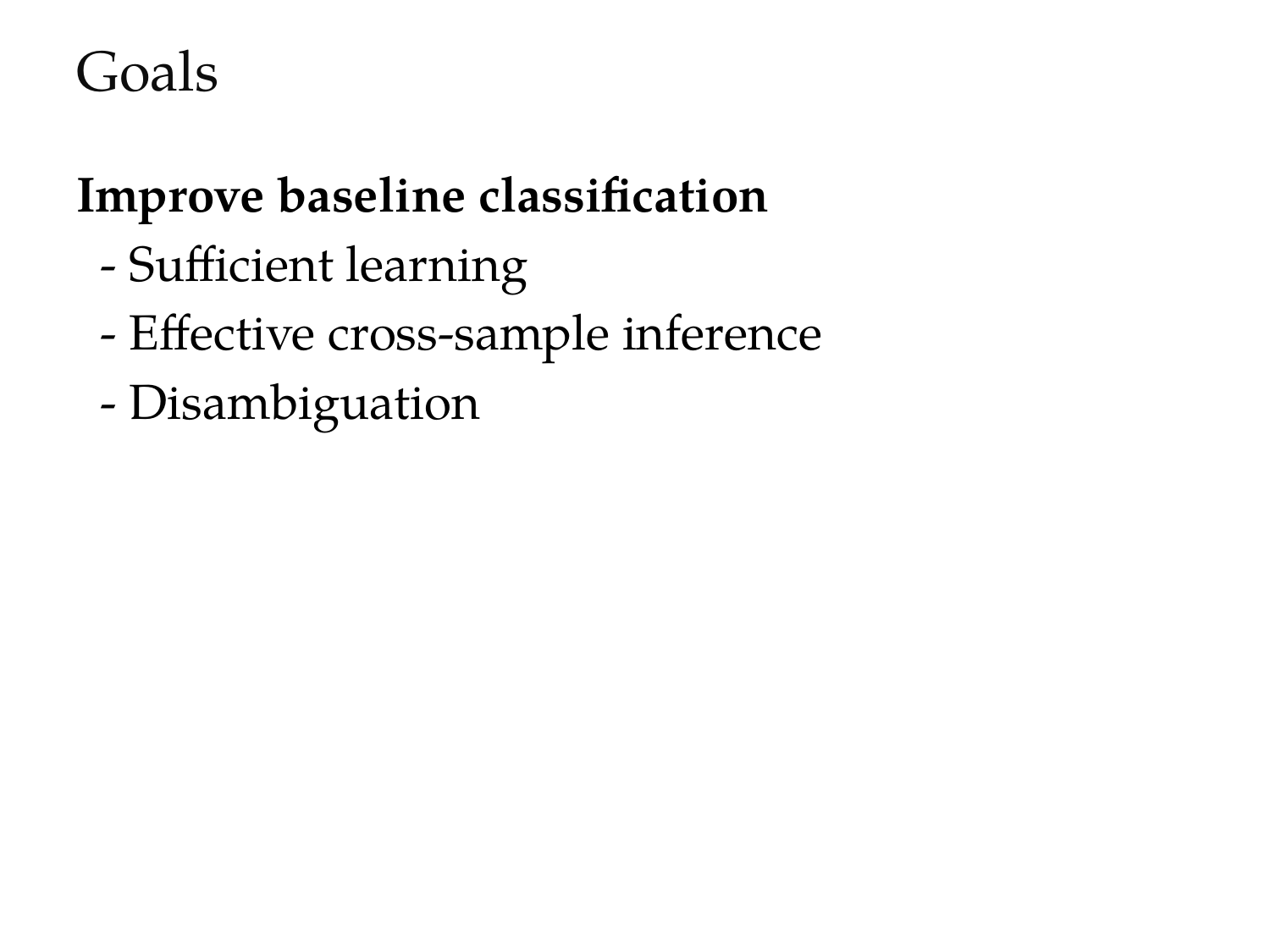

# Goals
Improve baseline classification
  - Sufficient learning
  - Effective cross-sample inference
  - Disambiguation